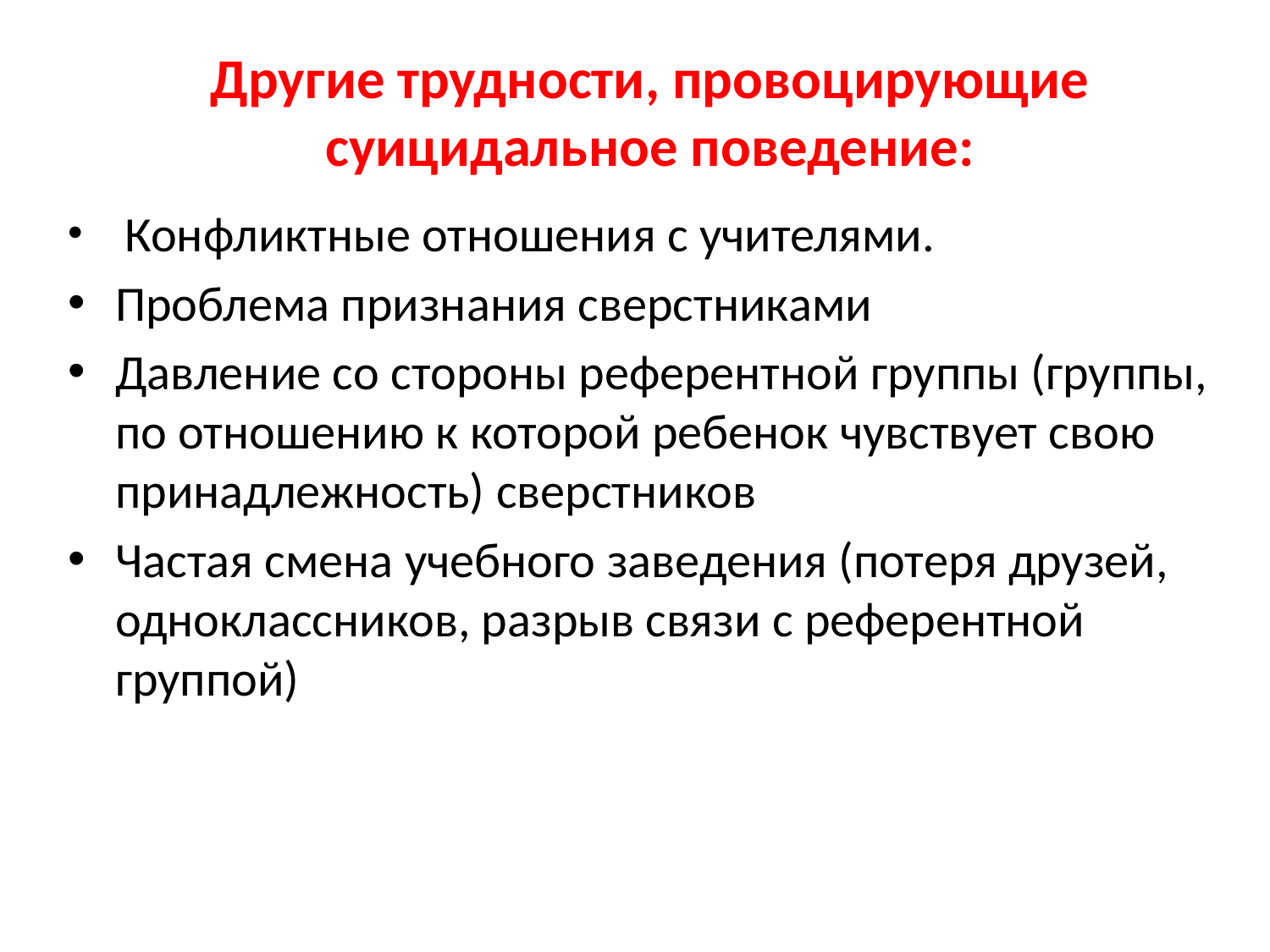

Другие трудности, провоцирующие суицидальное поведение:
#
 Конфликтные отношения с учителями.
Проблема признания сверстниками
Давление со стороны референтной группы (группы, по отношению к которой ребенок чувствует свою принадлежность) сверстников
Частая смена учебного заведения (потеря друзей, одноклассников, разрыв связи с референтной группой)